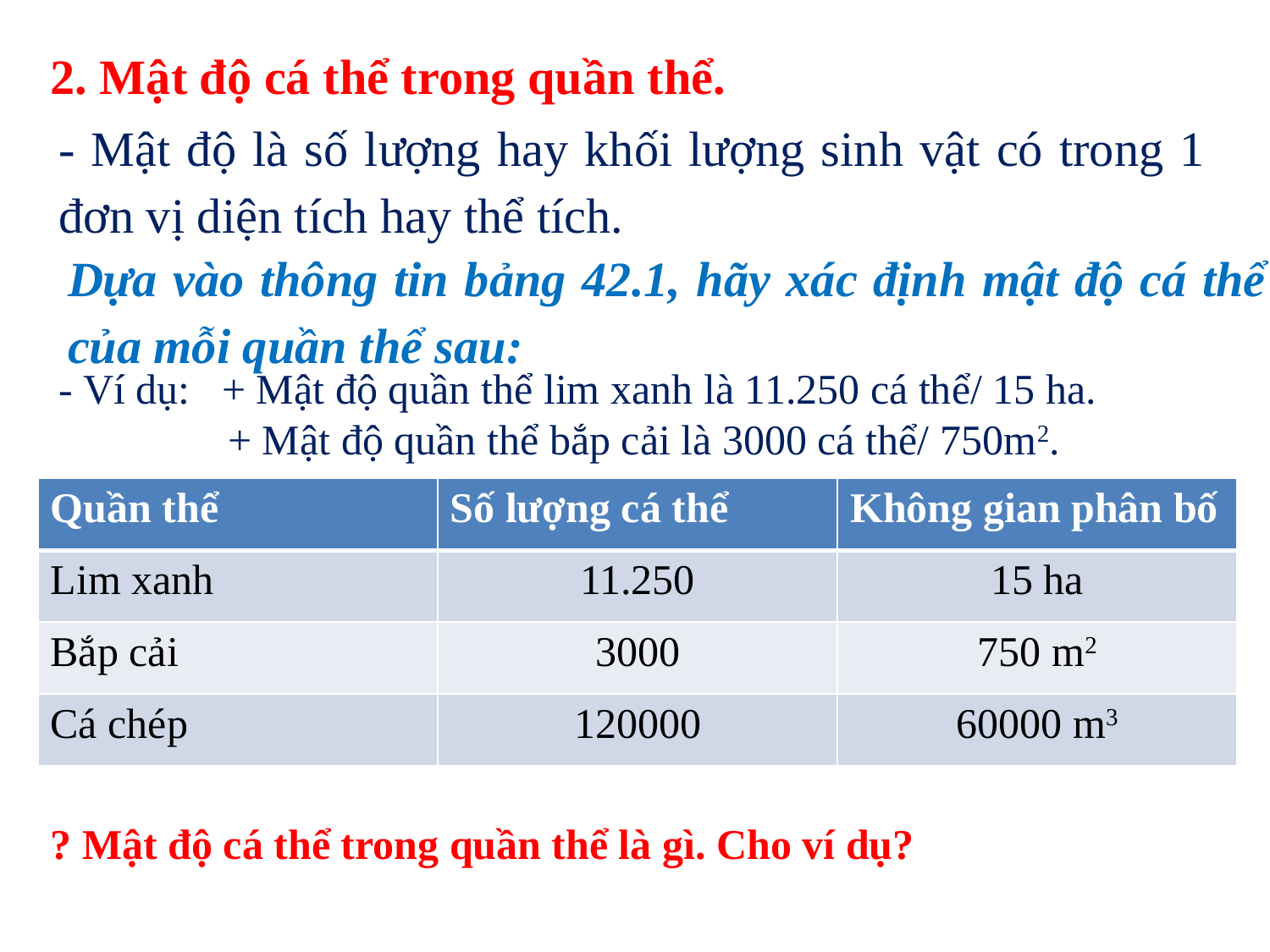

2. Mật độ cá thể trong quần thể.
- Mật độ là số lượng hay khối lượng sinh vật có trong 1 đơn vị diện tích hay thể tích.
Dựa vào thông tin bảng 42.1, hãy xác định mật độ cá thể của mỗi quần thể sau:
- Ví dụ:   + Mật độ quần thể lim xanh là 11.250 cá thể/ 15 ha.
                + Mật độ quần thể bắp cải là 3000 cá thể/ 750m2.
| Quần thể | Số lượng cá thể | Không gian phân bố |
| --- | --- | --- |
| Lim xanh | 11.250 | 15 ha |
| Bắp cải | 3000 | 750 m2 |
| Cá chép | 120000 | 60000 m3 |
? Mật độ cá thể trong quần thể là gì. Cho ví dụ?